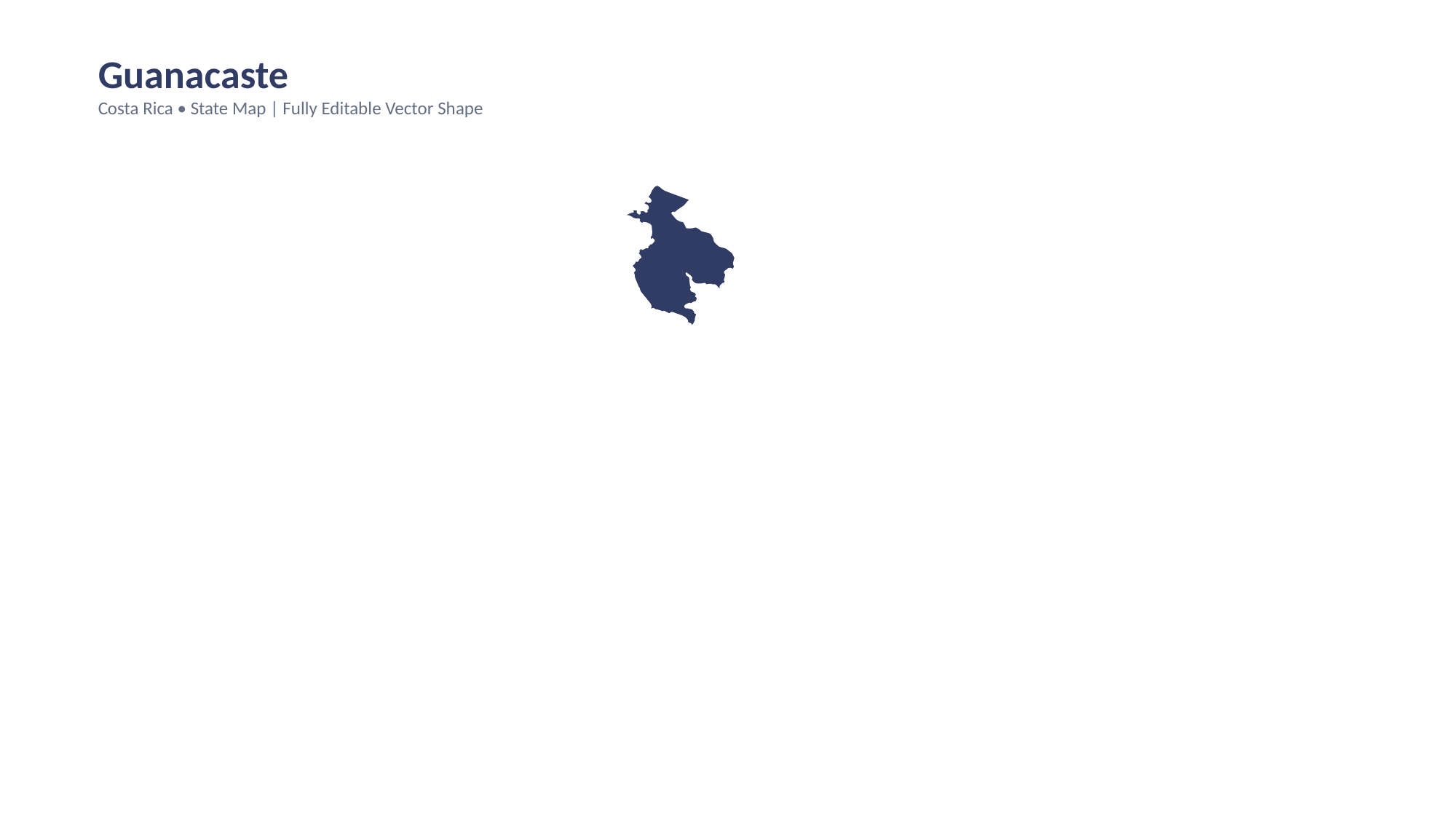

Guanacaste
Costa Rica • State Map | Fully Editable Vector Shape